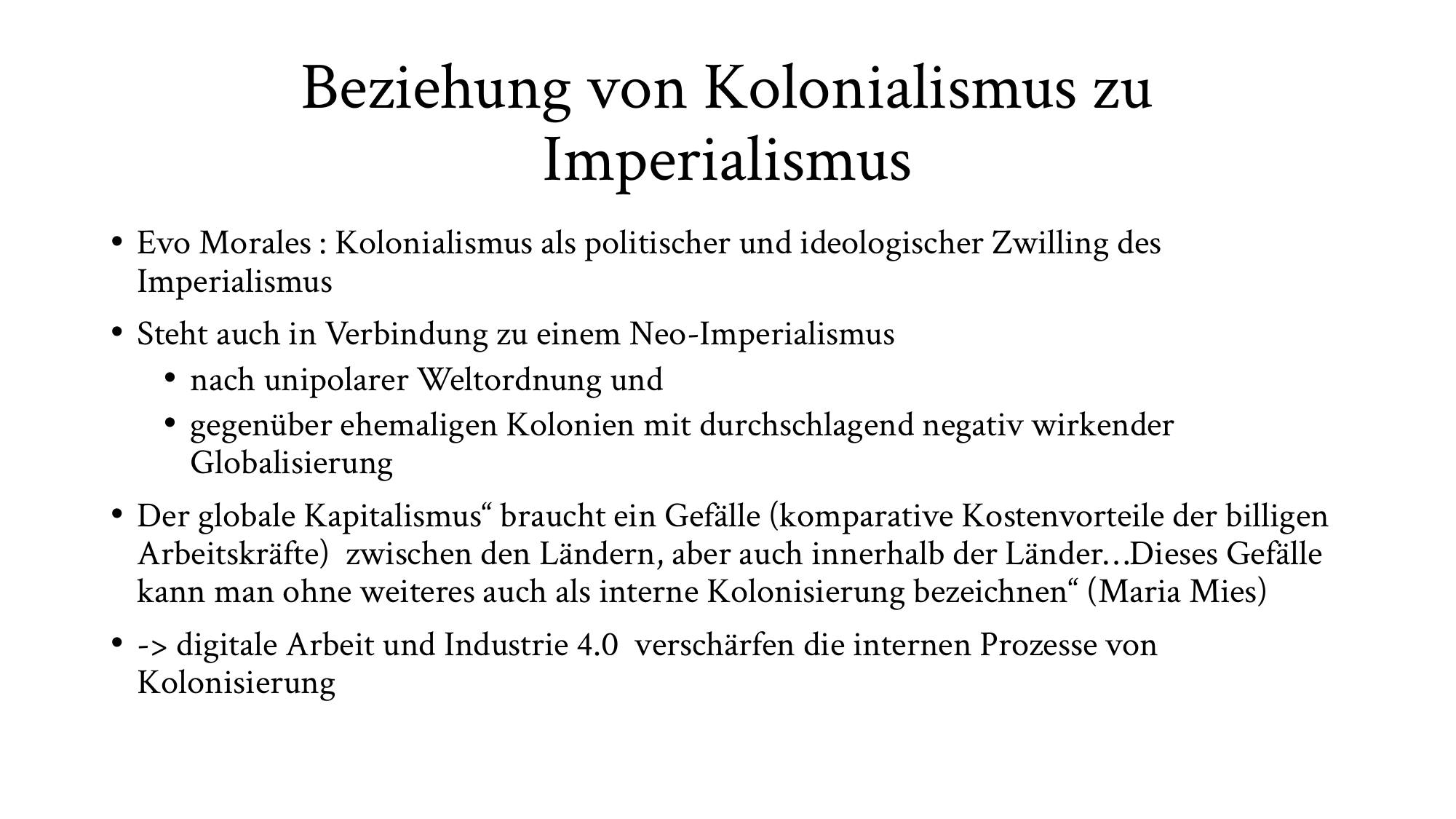

# Beziehung von Kolonialismus zu Imperialismus
Evo Morales : Kolonialismus als politischer und ideologischer Zwilling des Imperialismus
Steht auch in Verbindung zu einem Neo-Imperialismus
nach unipolarer Weltordnung und
gegenüber ehemaligen Kolonien mit durchschlagend negativ wirkender Globalisierung
Der globale Kapitalismus“ braucht ein Gefälle (komparative Kostenvorteile der billigen Arbeitskräfte)  zwischen den Ländern, aber auch innerhalb der Länder…Dieses Gefälle kann man ohne weiteres auch als interne Kolonisierung bezeichnen“ (Maria Mies)
-> digitale Arbeit und Industrie 4.0  verschärfen die internen Prozesse von Kolonisierung